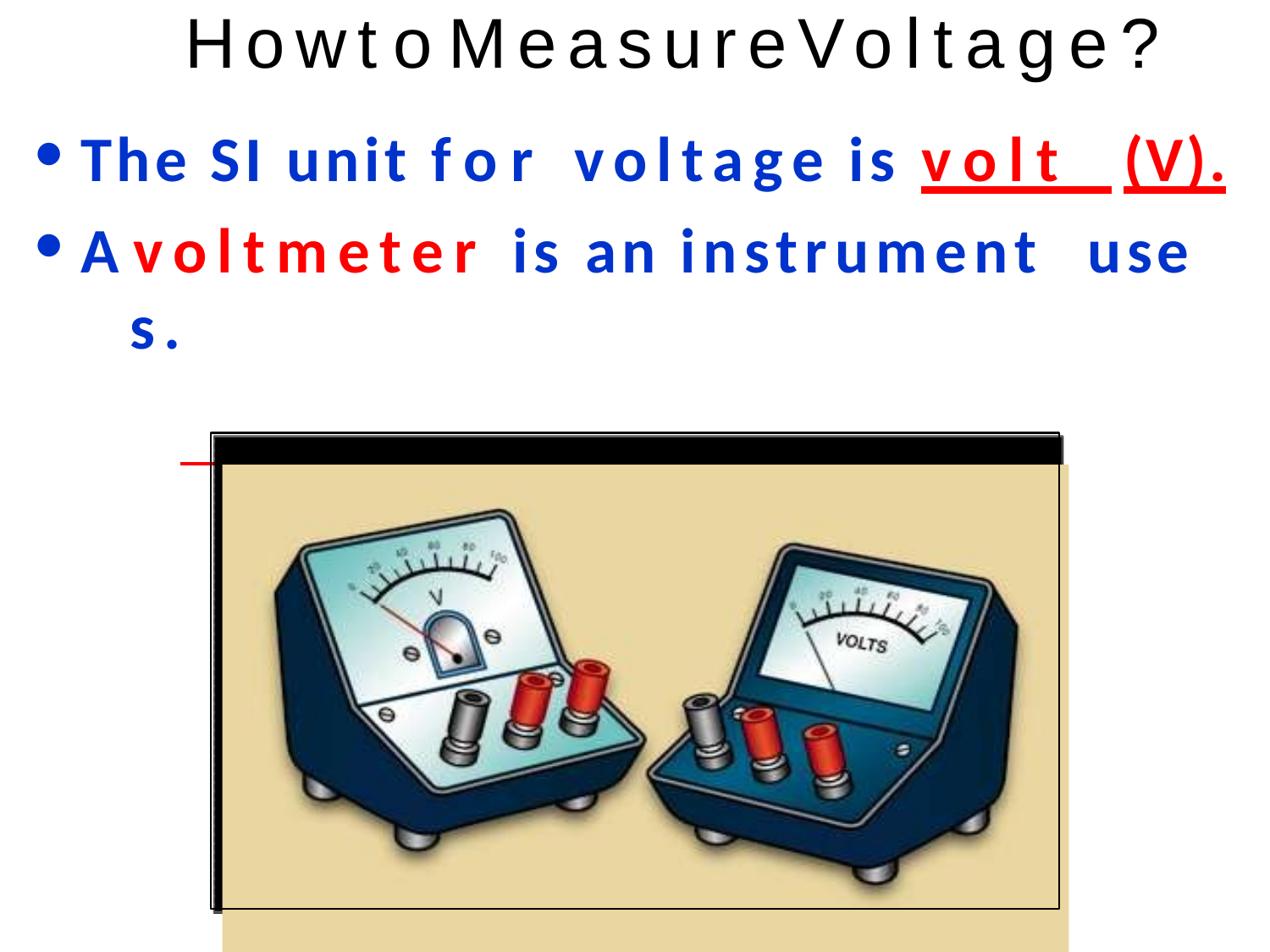

# HowtoMeasureVoltage?
The SI unit for voltage is volt  (V).
A voltmeter is an instrument  use	s.

d for measuring voltage